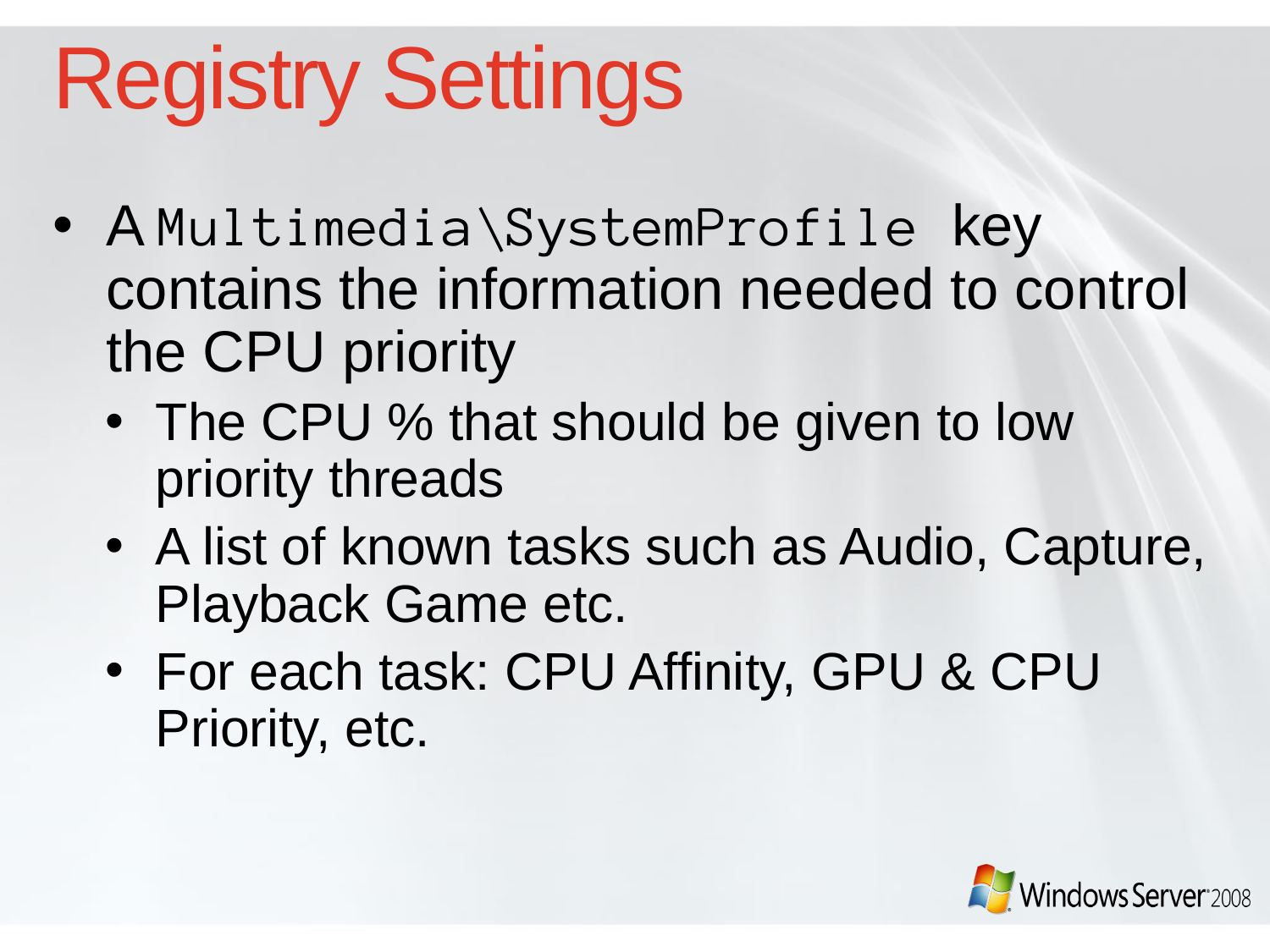

# Registry Settings
A Multimedia\SystemProfile key contains the information needed to control the CPU priority
The CPU % that should be given to low priority threads
A list of known tasks such as Audio, Capture, Playback Game etc.
For each task: CPU Affinity, GPU & CPU Priority, etc.